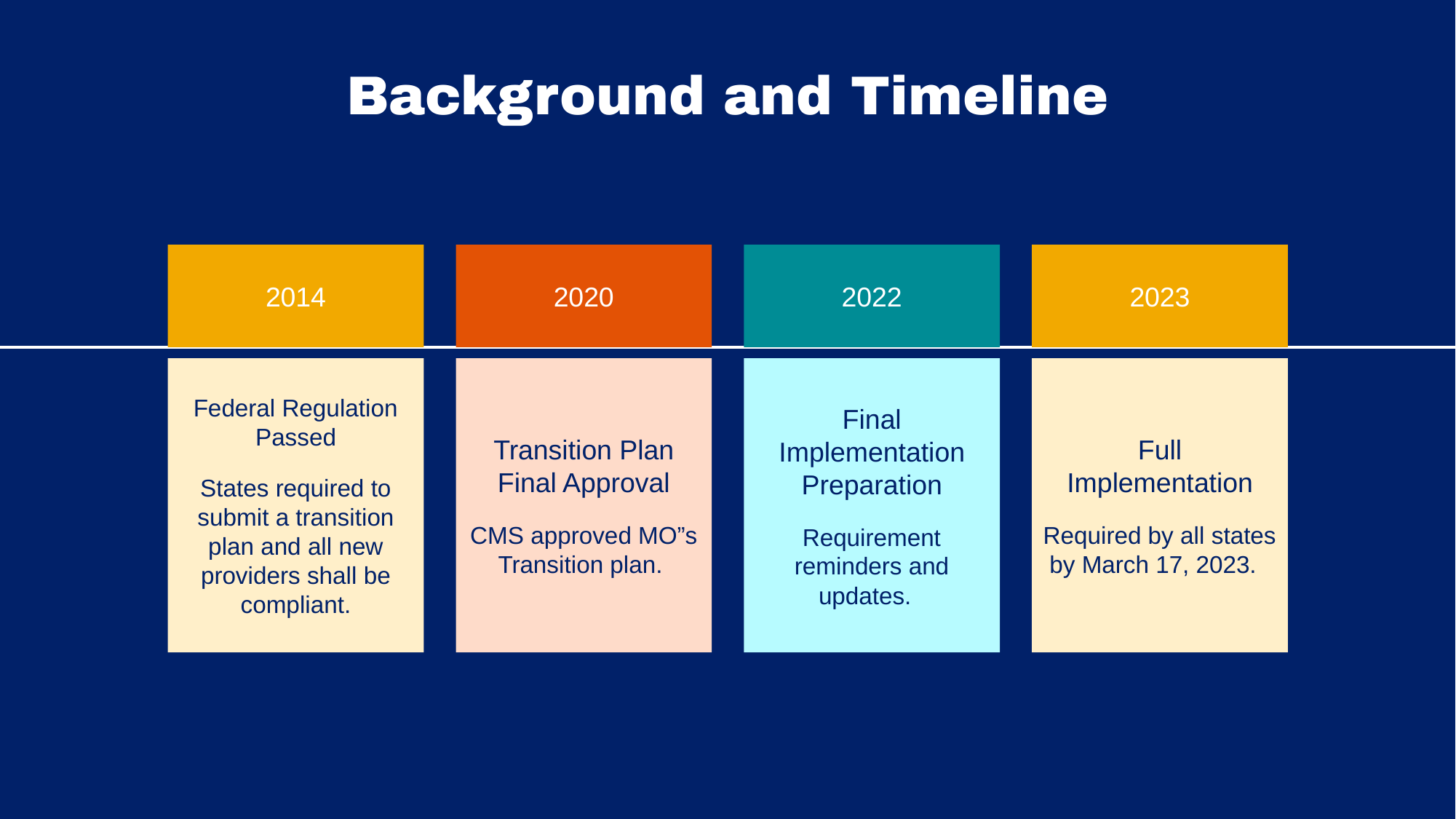

# Background and Timeline
2014
2020
2022
2023
Federal Regulation Passed

States required to submit a transition plan and all new providers shall be compliant.
Transition Plan Final Approval

CMS approved MO”s Transition plan.
Final Implementation Preparation

Requirement reminders and updates.
Full Implementation

Required by all states by March 17, 2023.